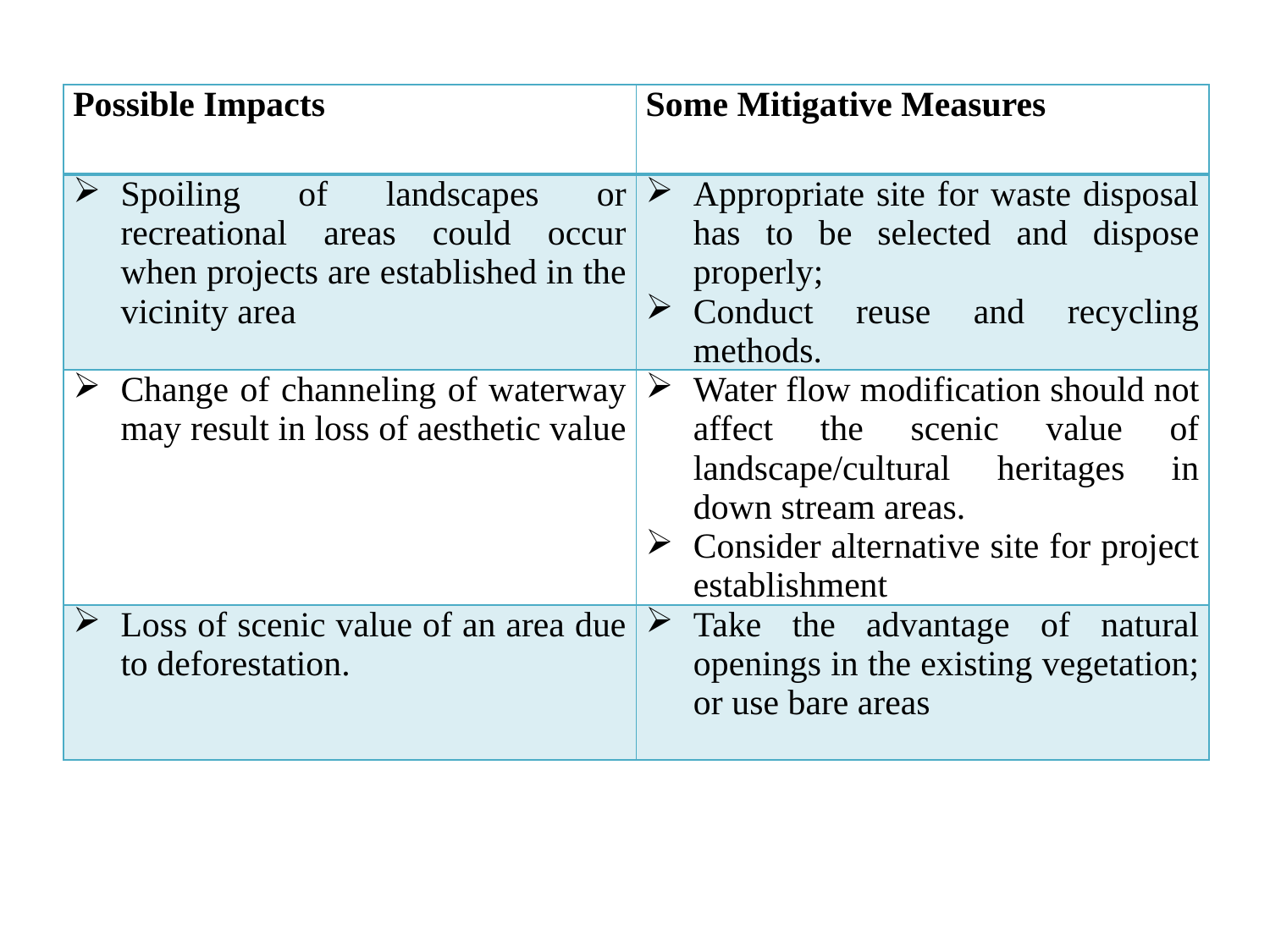

| Possible Impacts | Some Mitigative Measures |
| --- | --- |
| Spoiling of landscapes or recreational areas could occur when projects are established in the vicinity area | Appropriate site for waste disposal has to be selected and dispose properly; Conduct reuse and recycling methods. |
| Change of channeling of waterway may result in loss of aesthetic value | Water flow modification should not affect the scenic value of landscape/cultural heritages in down stream areas. Consider alternative site for project establishment |
| Loss of scenic value of an area due to deforestation. | Take the advantage of natural openings in the existing vegetation; or use bare areas |